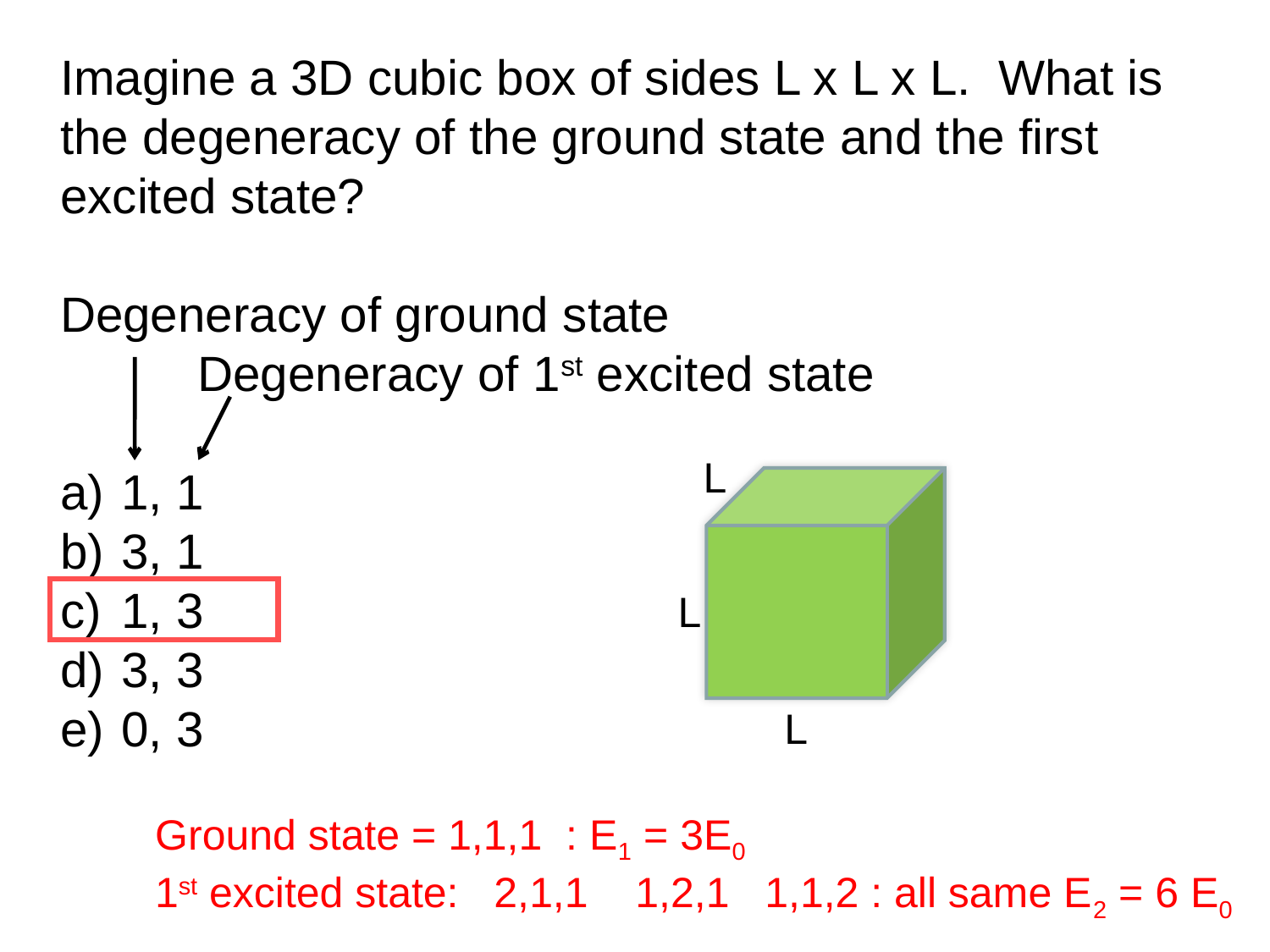

Imagine a 3D cubic box of sides L x L x L.  What is the degeneracy of the ground state and the first excited state?

Degeneracy of ground state
          Degeneracy of 1st excited state

 1, 1
 3, 1
 1, 3
 3, 3
 0, 3
L

L
L
Ground state = 1,1,1  : E1 = 3E0
1st excited state:   2,1,1    1,2,1   1,1,2 : all same E2 = 6 E0